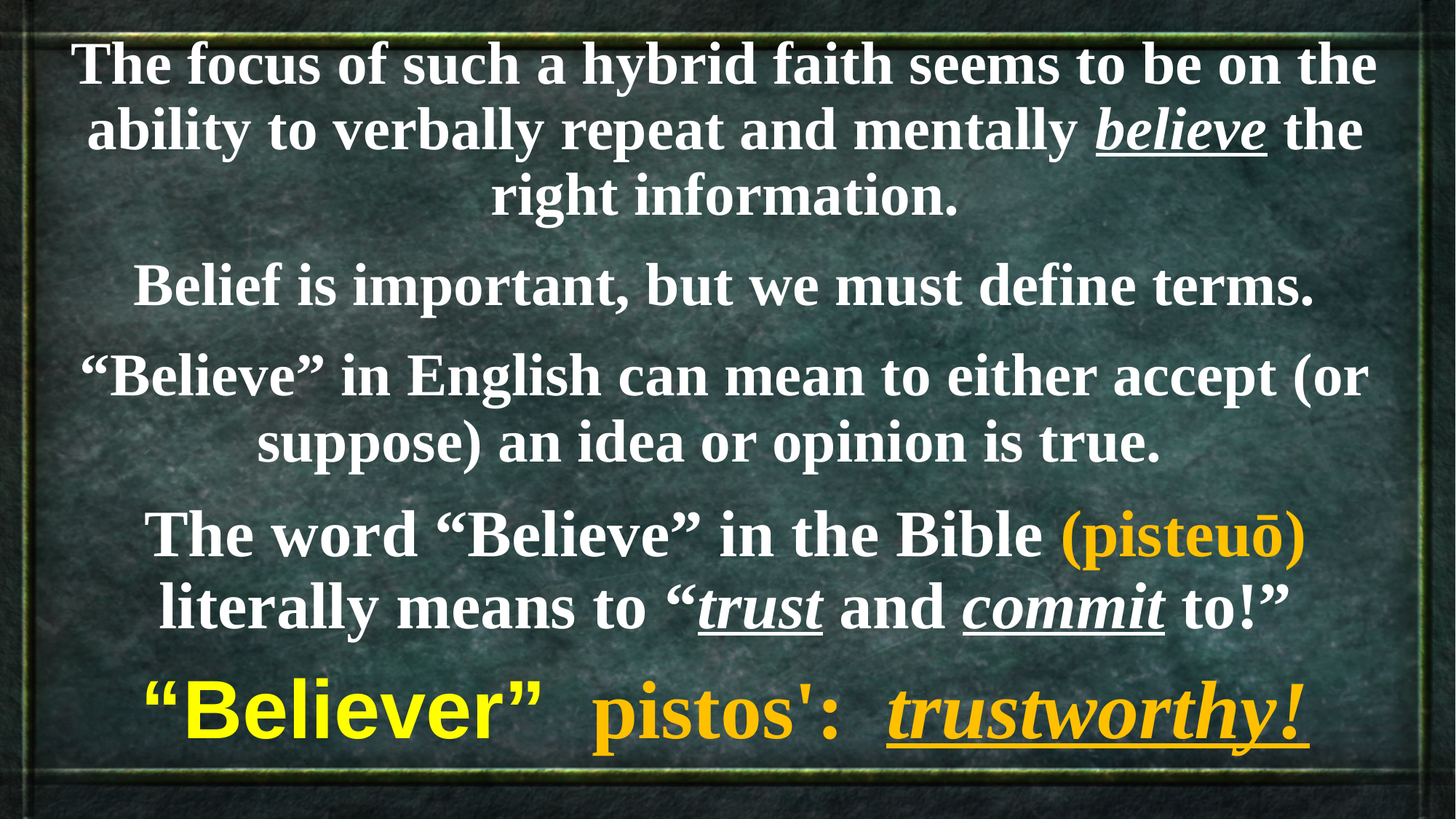

The focus of such a hybrid faith seems to be on the ability to verbally repeat and mentally believe the right information.
Belief is important, but we must define terms.
“Believe” in English can mean to either accept (or suppose) an idea or opinion is true.
The word “Believe” in the Bible (pisteuō) literally means to “trust and commit to!”
“Believer”  pistos':  trustworthy!